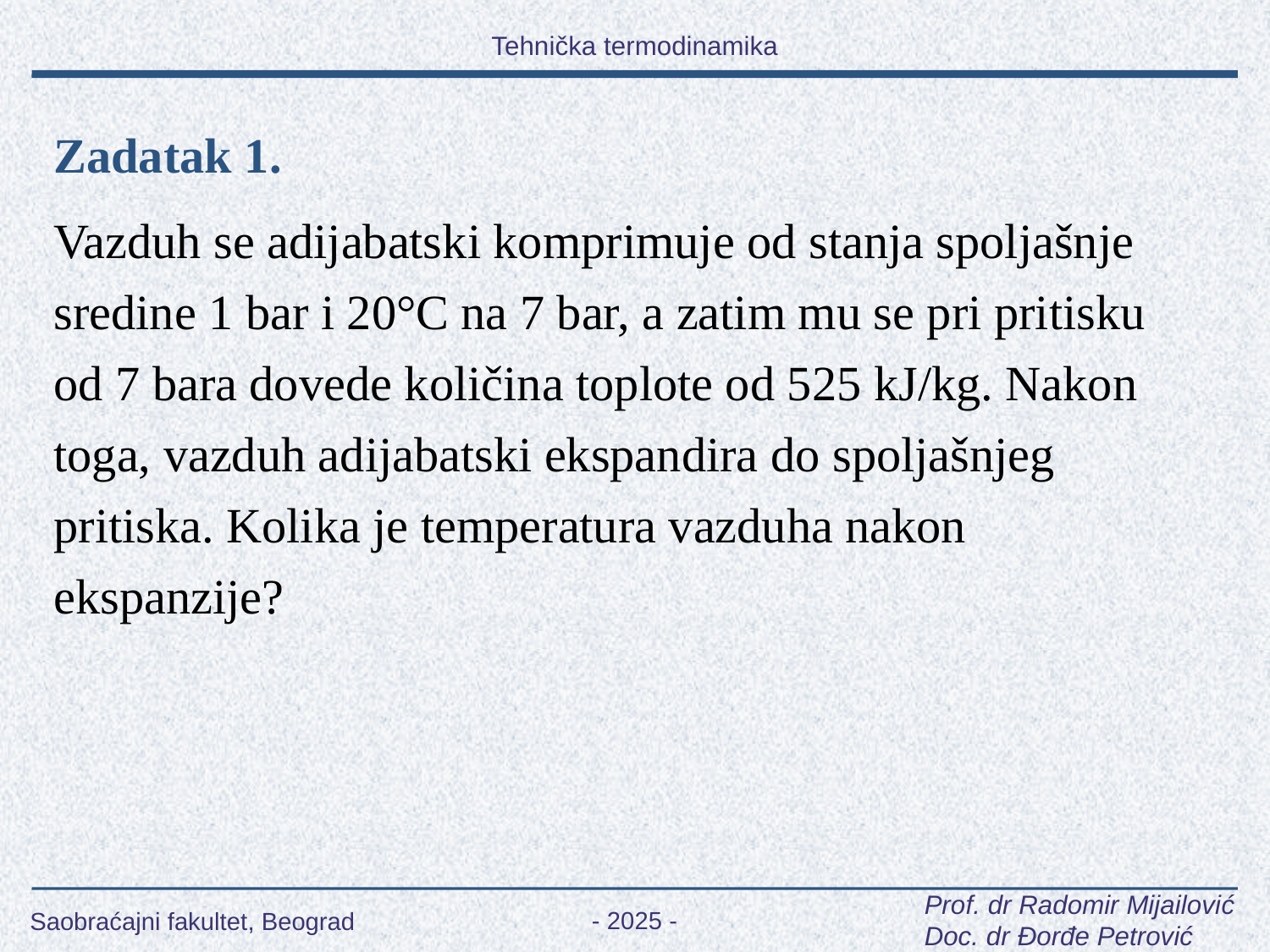

Zadatak 1.
Vazduh se adijabatski komprimuje od stanja spoljašnje sredine 1 bar i 20°C na 7 bar, a zatim mu se pri pritisku od 7 bara dovede količina toplote od 525 kJ/kg. Nakon toga, vazduh adijabatski ekspandira do spoljašnjeg pritiska. Kolika je temperatura vazduha nakon ekspanzije?